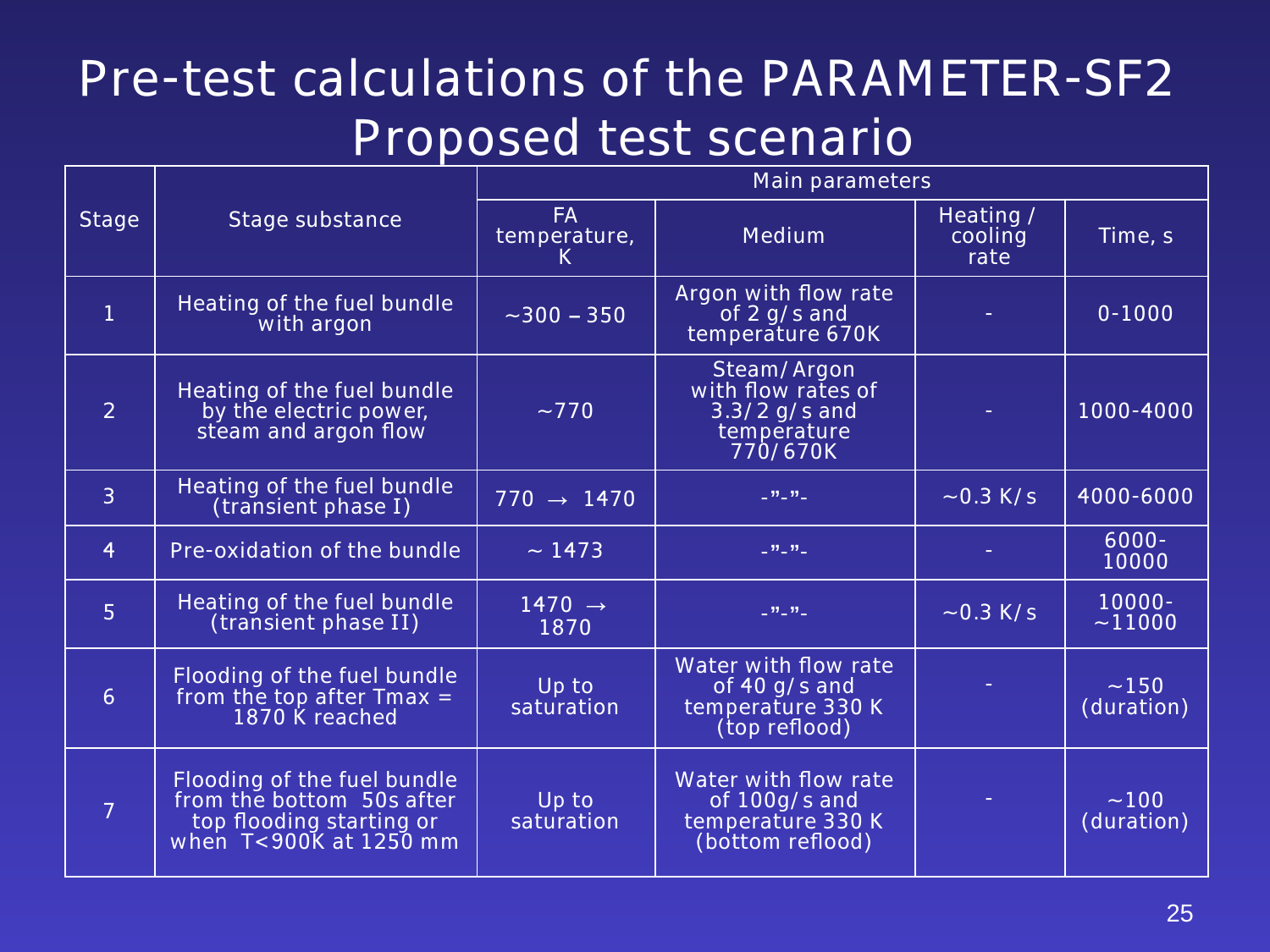

# Pre-test calculations of the PARAMETER-SF2  Proposed test scenario
| Stage | Stage substance | Main parameters |  |  |  |
| --- | --- | --- | --- | --- | --- |
|  |  | FA temperature, K | Medium | Heating / cooling rate | Time, s |
| 1 | Heating of the fuel bundle with argon | ~300 – 350 | Argon with flow rate of 2 g/s and temperature 670K | - | 0-1000 |
| 2 | Heating of the fuel bundle by the electric power, steam and argon flow | ~770 | Steam/Argon with flow rates of 3.3/2 g/s and temperature 770/670K | - | 1000-4000 |
| 3 | Heating of the fuel bundle (transient phase I) | 770 → 1470 | -”-”- | ~0.3 К/s | 4000-6000 |
| 4 | Pre-oxidation of the bundle | ~ 1473 | -”-”- | - | 6000-10000 |
| 5 | Heating of the fuel bundle (transient phase II) | 1470 → 1870 | -”-”- | ~0.3 К/s | 10000- ~11000 |
| 6 | Flooding of the fuel bundle from the top after Tmax = 1870 K reached | Up to saturation | Water with flow rate of 40 g/s and temperature 330 K (top reflood) | - | ~150 (duration) |
| 7 | Flooding of the fuel bundle from the bottom 50s after top flooding starting or when T<900K at 1250 mm | Up to saturation | Water with flow rate of 100g/s and temperature 330 K (bottom reflood) | - | ~100 (duration) |
25